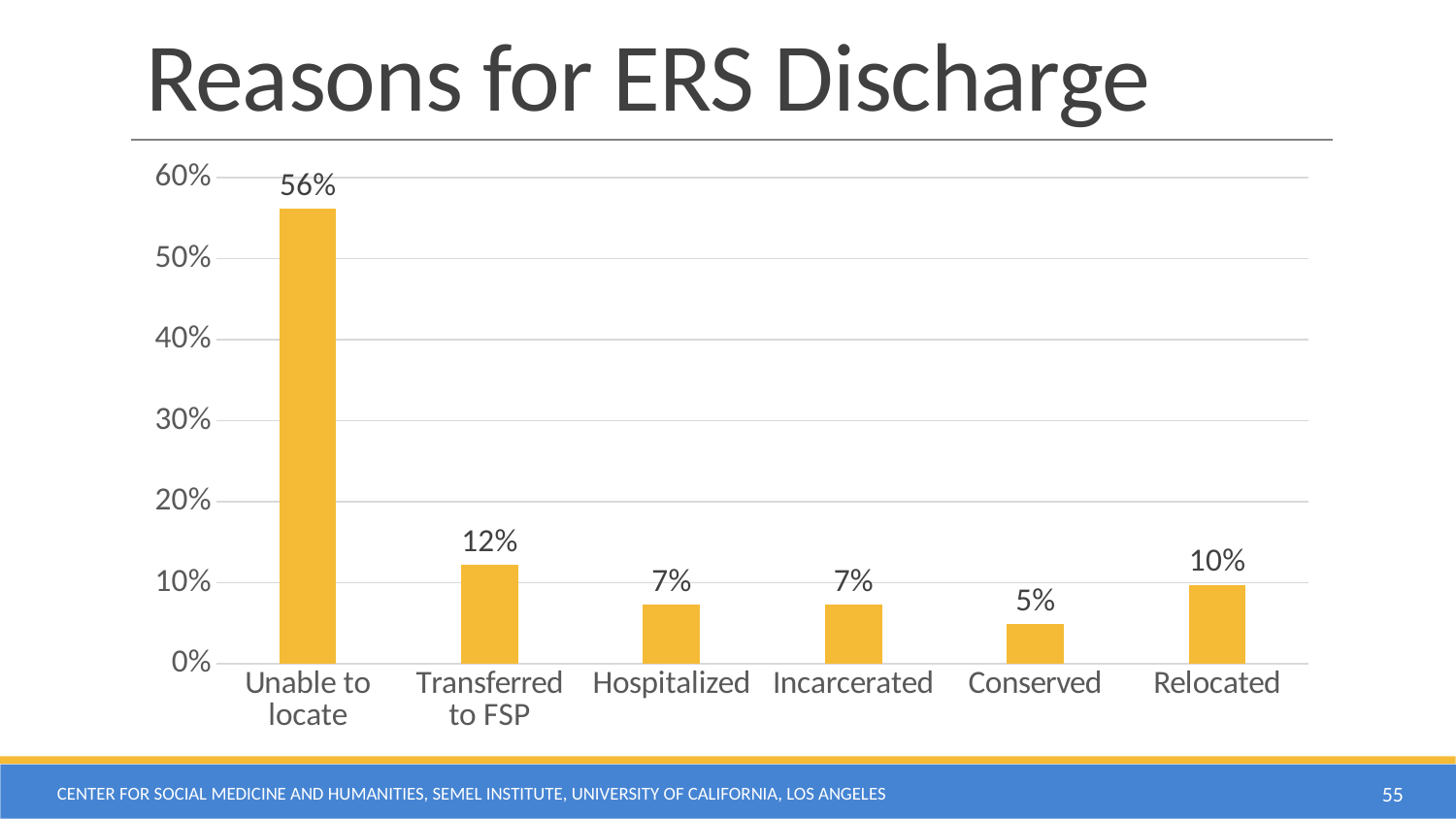

# Reasons for ERS Discharge

### Chart

| Category |  |
|---|---|
| Unable to locate | 0.5609756097560976 |
| Transferred to FSP | 0.12195121951219512 |
| Hospitalized | 0.07317073170731707 |
| Incarcerated | 0.07317073170731707 |
| Conserved | 0.04878048780487805 |
| Relocated | 0.0975609756097561 |
Center for Social Medicine and Humanities, Semel Institute, University of California, Los Angeles
55